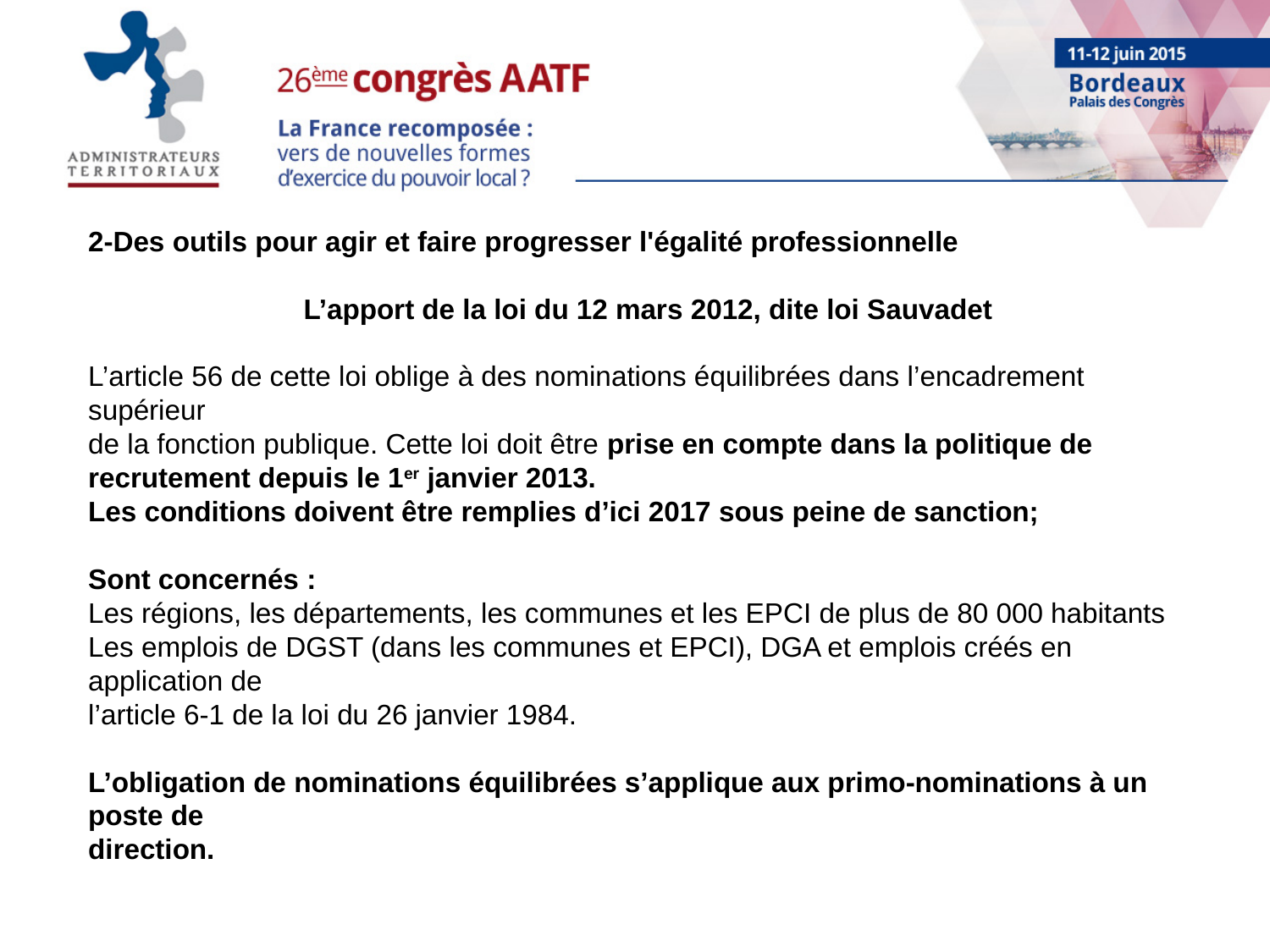

2-Des outils pour agir et faire progresser l'égalité professionnelle

L’apport de la loi du 12 mars 2012, dite loi Sauvadet

L’article 56 de cette loi oblige à des nominations équilibrées dans l’encadrement supérieur
de la fonction publique. Cette loi doit être prise en compte dans la politique de recrutement depuis le 1er janvier 2013.
Les conditions doivent être remplies d’ici 2017 sous peine de sanction;

Sont concernés :
Les régions, les départements, les communes et les EPCI de plus de 80 000 habitants
Les emplois de DGST (dans les communes et EPCI), DGA et emplois créés en application de
l’article 6-1 de la loi du 26 janvier 1984.

L’obligation de nominations équilibrées s’applique aux primo-nominations à un poste de
direction.